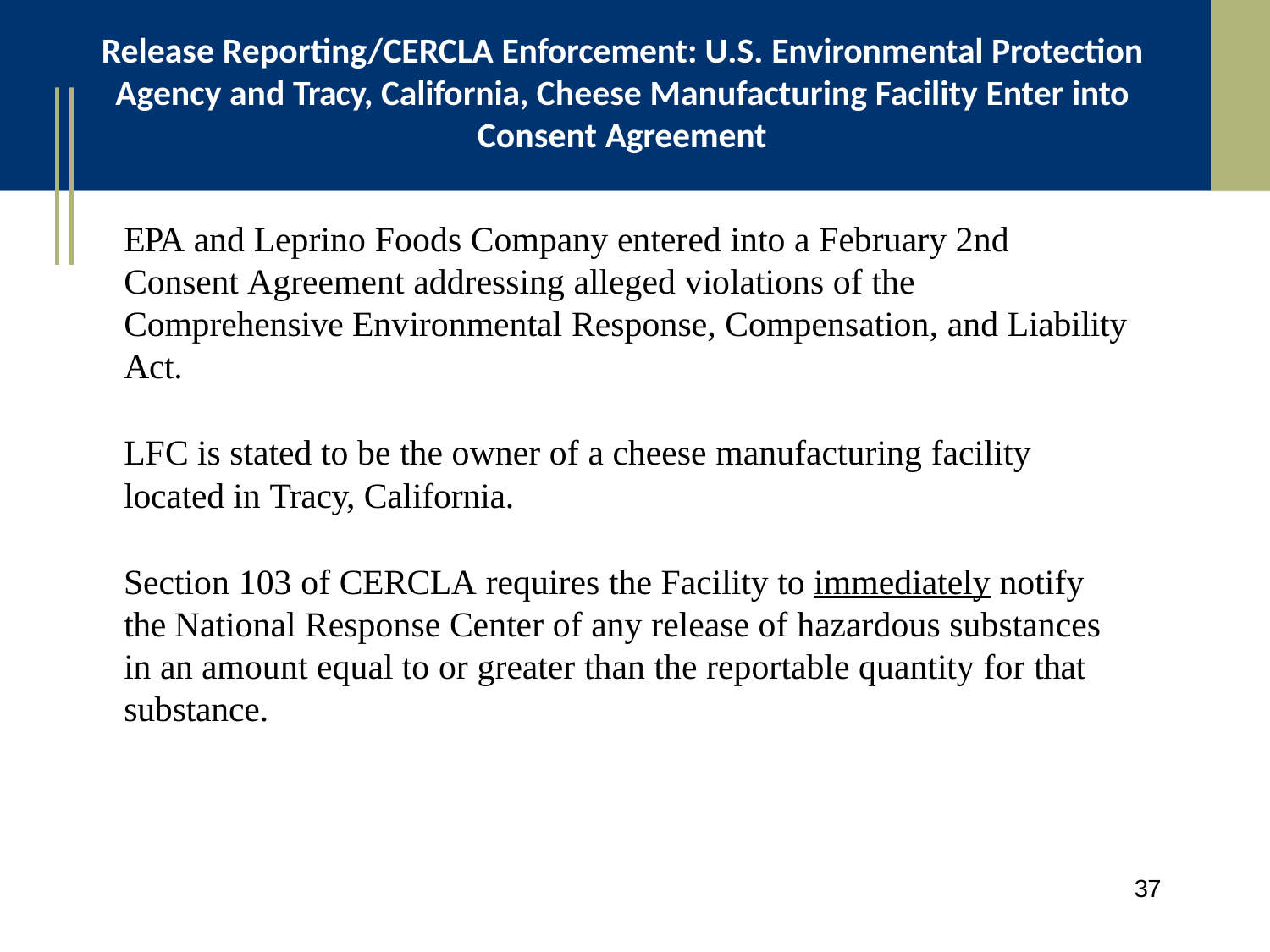

Release Reporting/CERCLA Enforcement: U.S. Environmental Protection Agency and Tracy, California, Cheese Manufacturing Facility Enter into Consent Agreement
EPA and Leprino Foods Company entered into a February 2nd Consent Agreement addressing alleged violations of the Comprehensive Environmental Response, Compensation, and Liability Act.

LFC is stated to be the owner of a cheese manufacturing facility located in Tracy, California.

Section 103 of CERCLA requires the Facility to immediately notify the National Response Center of any release of hazardous substances in an amount equal to or greater than the reportable quantity for that substance.
37